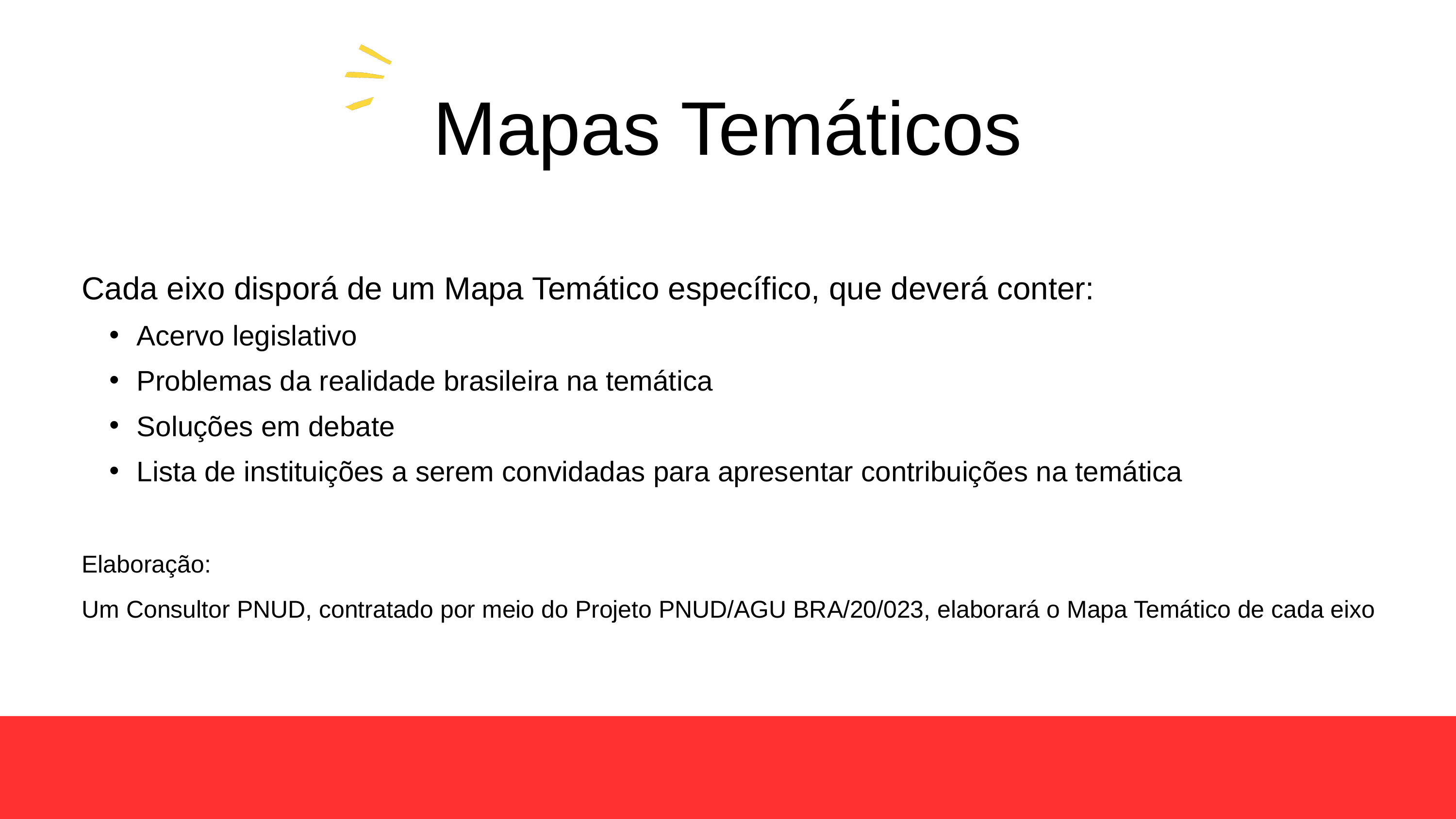

Mapas Temáticos
Cada eixo disporá de um Mapa Temático específico, que deverá conter:
Acervo legislativo
Problemas da realidade brasileira na temática
Soluções em debate
Lista de instituições a serem convidadas para apresentar contribuições na temática

Elaboração:
Um Consultor PNUD, contratado por meio do Projeto PNUD/AGU BRA/20/023, elaborará o Mapa Temático de cada eixo